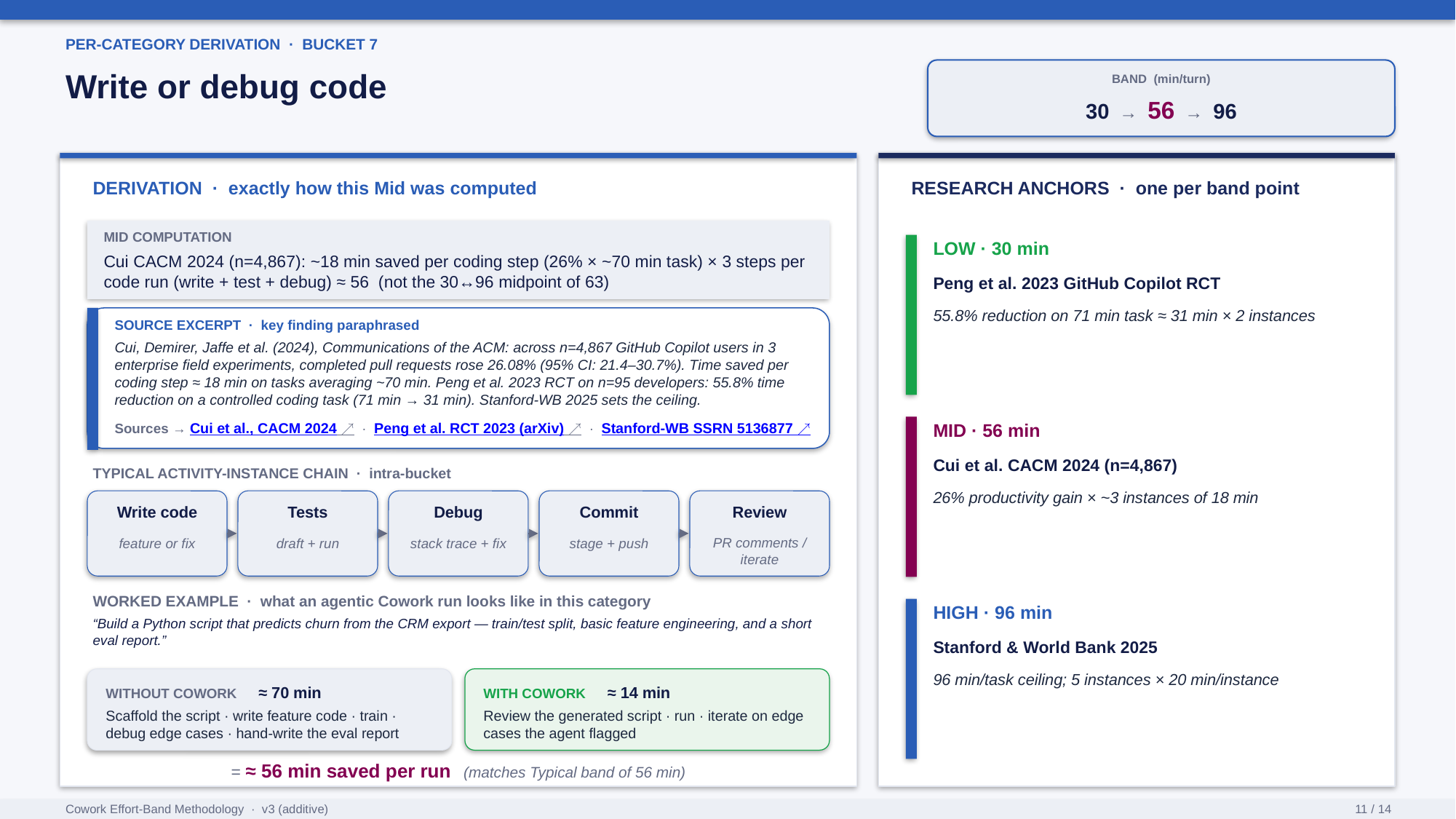

PER-CATEGORY DERIVATION  ·  BUCKET 7

Write or debug code
BAND  (min/turn)
30  →  56  →  96

DERIVATION  ·  exactly how this Mid was computed
RESEARCH ANCHORS  ·  one per band point

MID COMPUTATION

LOW · 30 min
Cui CACM 2024 (n=4,867): ~18 min saved per coding step (26% × ~70 min task) × 3 steps per code run (write + test + debug) ≈ 56  (not the 30↔96 midpoint of 63)
Peng et al. 2023 GitHub Copilot RCT
55.8% reduction on 71 min task ≈ 31 min × 2 instances

SOURCE EXCERPT  ·  key finding paraphrased
Cui, Demirer, Jaffe et al. (2024), Communications of the ACM: across n=4,867 GitHub Copilot users in 3 enterprise field experiments, completed pull requests rose 26.08% (95% CI: 21.4–30.7%). Time saved per coding step ≈ 18 min on tasks averaging ~70 min. Peng et al. 2023 RCT on n=95 developers: 55.8% time reduction on a controlled coding task (71 min → 31 min). Stanford-WB 2025 sets the ceiling.

MID · 56 min
Sources → Cui et al., CACM 2024 ↗  ·  Peng et al. RCT 2023 (arXiv) ↗  ·  Stanford-WB SSRN 5136877 ↗
Cui et al. CACM 2024 (n=4,867)
TYPICAL ACTIVITY-INSTANCE CHAIN  ·  intra-bucket
26% productivity gain × ~3 instances of 18 min

Write code
Tests
Debug
Commit
Review
feature or fix
draft + run
stack trace + fix
stage + push
PR comments / iterate
WORKED EXAMPLE  ·  what an agentic Cowork run looks like in this category

HIGH · 96 min
“Build a Python script that predicts churn from the CRM export — train/test split, basic feature engineering, and a short eval report.”
Stanford & World Bank 2025
96 min/task ceiling; 5 instances × 20 min/instance

WITHOUT COWORK     ≈ 70 min
WITH COWORK     ≈ 14 min
Scaffold the script · write feature code · train · debug edge cases · hand-write the eval report
Review the generated script · run · iterate on edge cases the agent flagged
= ≈ 56 min saved per run   (matches Typical band of 56 min)

Cowork Effort-Band Methodology  ·  v3 (additive)
11 / 14